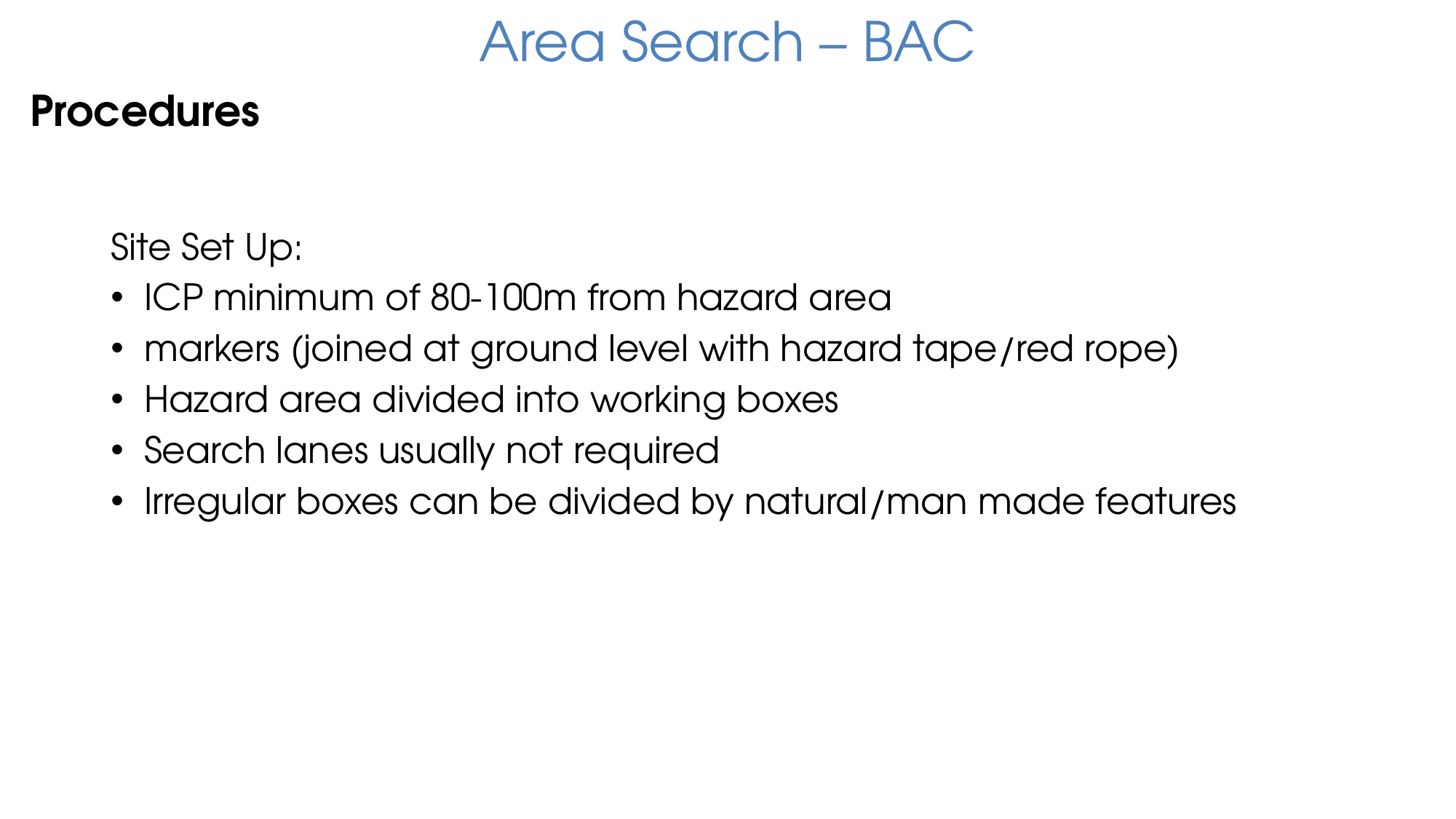

Area Search – BAC
Procedures
Site Set Up:
ICP minimum of 80-100m from hazard area
markers (joined at ground level with hazard tape/red rope)
Hazard area divided into working boxes
Search lanes usually not required
Irregular boxes can be divided by natural/man made features